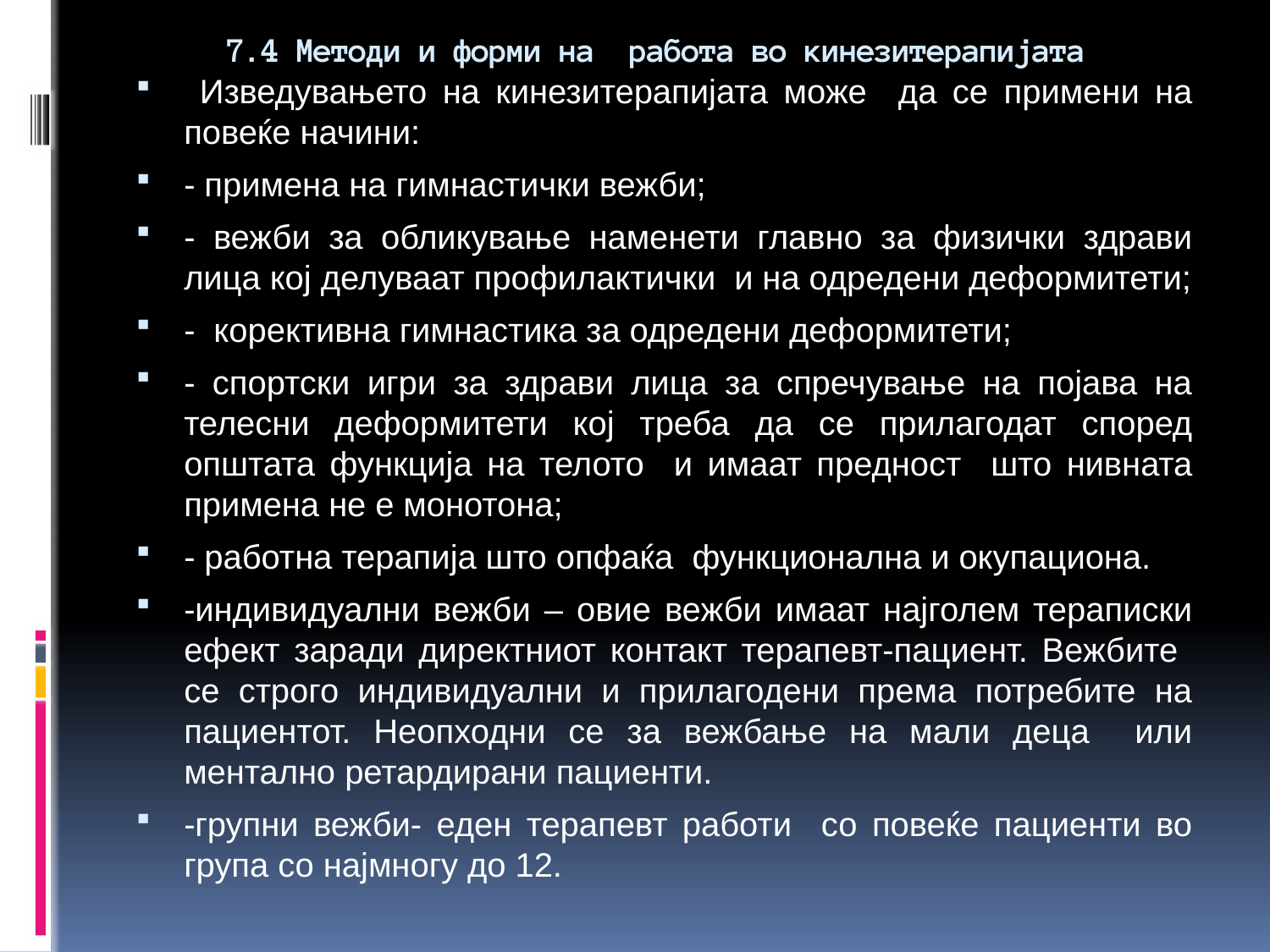

# 7.4 Методи и форми на  работа во кинезитерапијата
 Изведувањето на кинезитерапијата може  да се примени на повеќе начини:
- примена на гимнастички вежби;
- вежби за обликување наменети главно за физички здрави лица кој делуваат профилактички  и на одредени деформитети;
-  корективна гимнастика за одредени деформитети;
- спортски игри за здрави лица за спречување на појава на телесни деформитети кој треба да се прилагодат според општата функција на телото  и имаат предност  што нивната примена не е монотона;
- работна терапија што опфаќа  функционална и окупациона.
-индивидуални вежби – овие вежби имаат најголем тераписки ефект заради директниот контакт терапевт-пациент. Вежбите  се строго индивидуални и прилагодени према потребите на пациентот. Неопходни се за вежбање на мали деца  или ментално ретардирани пациенти.
-групни вежби- еден терапевт работи  со повеќе пациенти во група со најмногу до 12.